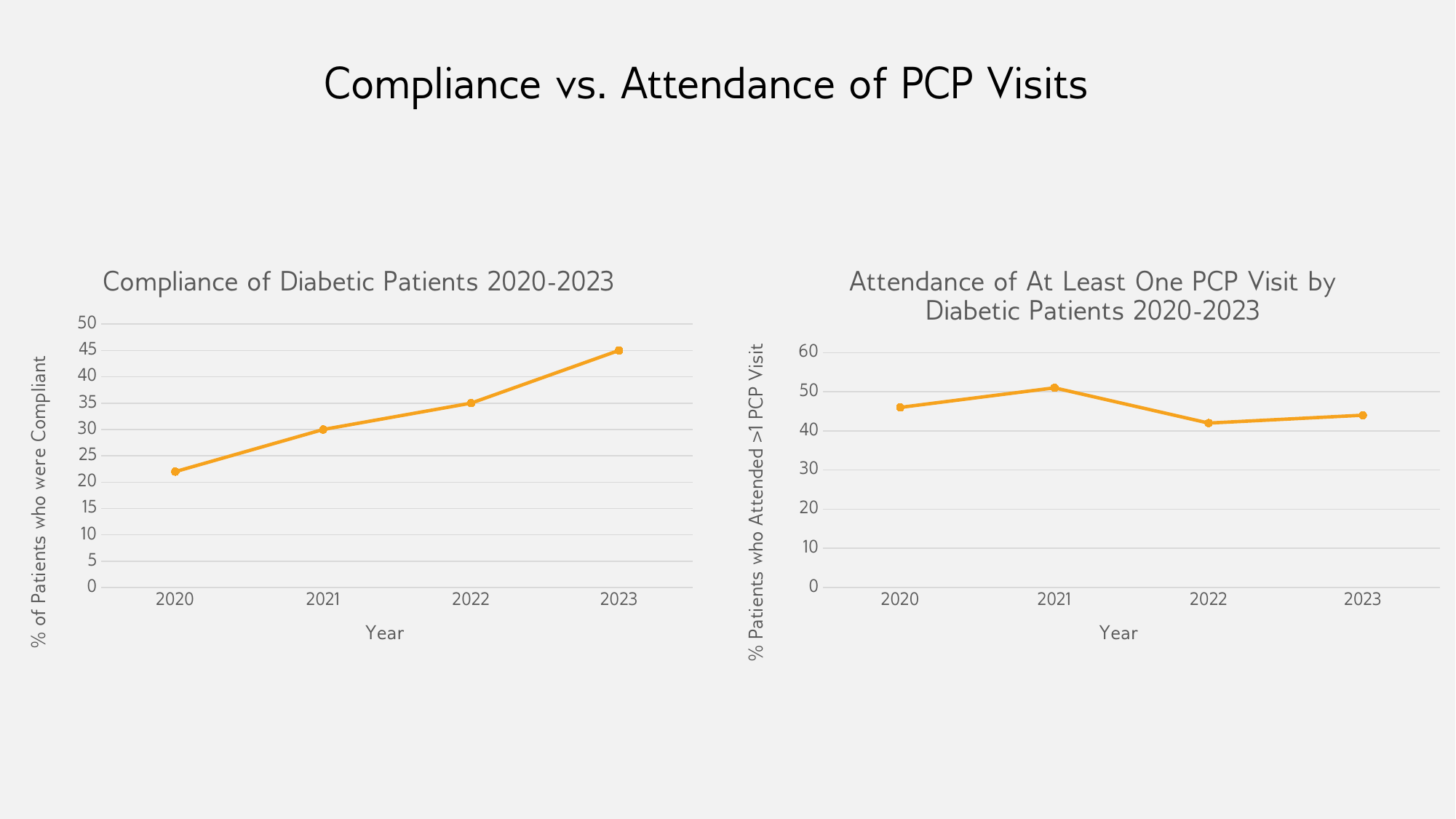

Compliance vs. Attendance of PCP Visits

### Chart: Compliance of Diabetic Patients 2020-2023

| Category | Series 1 | Column1 | Column2 |
|---|---|---|---|
| 2020.0 | 22.0 | None | None |
| 2021.0 | 30.0 | None | None |
| 2022.0 | 35.0 | None | None |
| 2023.0 | 45.0 | None | None |

### Chart: Attendance of At Least One PCP Visit by Diabetic Patients 2020-2023

| Category | Series 1 | Column2 | Column1 |
|---|---|---|---|
| 2020.0 | 46.0 | None | None |
| 2021.0 | 51.0 | None | None |
| 2022.0 | 42.0 | None | None |
| 2023.0 | 44.0 | None | None |